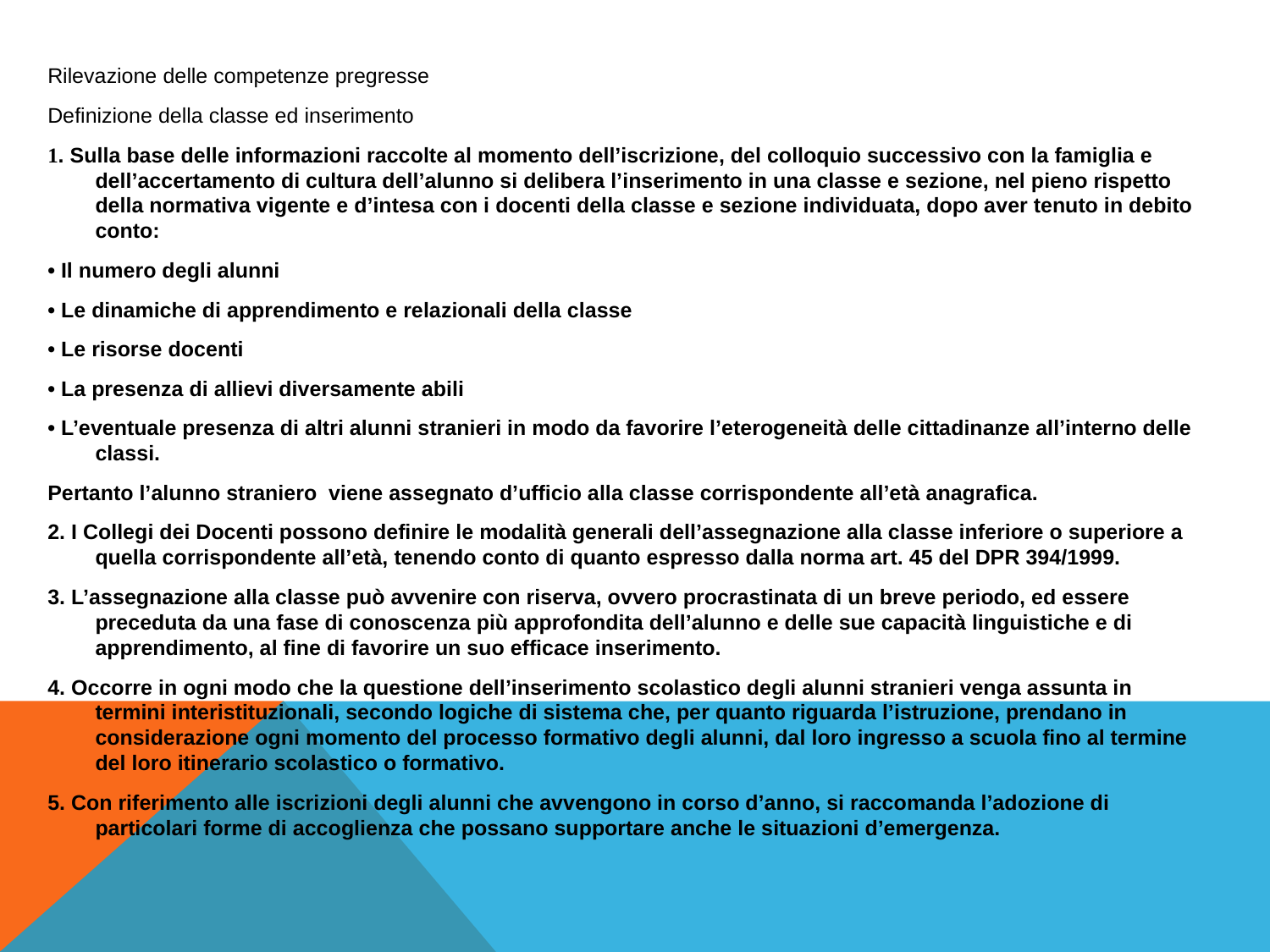

Rilevazione delle competenze pregresse
Definizione della classe ed inserimento
1. Sulla base delle informazioni raccolte al momento dell’iscrizione, del colloquio successivo con la famiglia e dell’accertamento di cultura dell’alunno si delibera l’inserimento in una classe e sezione, nel pieno rispetto della normativa vigente e d’intesa con i docenti della classe e sezione individuata, dopo aver tenuto in debito conto:
• Il numero degli alunni
• Le dinamiche di apprendimento e relazionali della classe
• Le risorse docenti
• La presenza di allievi diversamente abili
• L’eventuale presenza di altri alunni stranieri in modo da favorire l’eterogeneità delle cittadinanze all’interno delle classi.
Pertanto l’alunno straniero  viene assegnato d’ufficio alla classe corrispondente all’età anagrafica.
2. I Collegi dei Docenti possono definire le modalità generali dell’assegnazione alla classe inferiore o superiore a quella corrispondente all’età, tenendo conto di quanto espresso dalla norma art. 45 del DPR 394/1999.
3. L’assegnazione alla classe può avvenire con riserva, ovvero procrastinata di un breve periodo, ed essere preceduta da una fase di conoscenza più approfondita dell’alunno e delle sue capacità linguistiche e di apprendimento, al fine di favorire un suo efficace inserimento.
4. Occorre in ogni modo che la questione dell’inserimento scolastico degli alunni stranieri venga assunta in termini interistituzionali, secondo logiche di sistema che, per quanto riguarda l’istruzione, prendano in considerazione ogni momento del processo formativo degli alunni, dal loro ingresso a scuola fino al termine del loro itinerario scolastico o formativo.
5. Con riferimento alle iscrizioni degli alunni che avvengono in corso d’anno, si raccomanda l’adozione di particolari forme di accoglienza che possano supportare anche le situazioni d’emergenza.